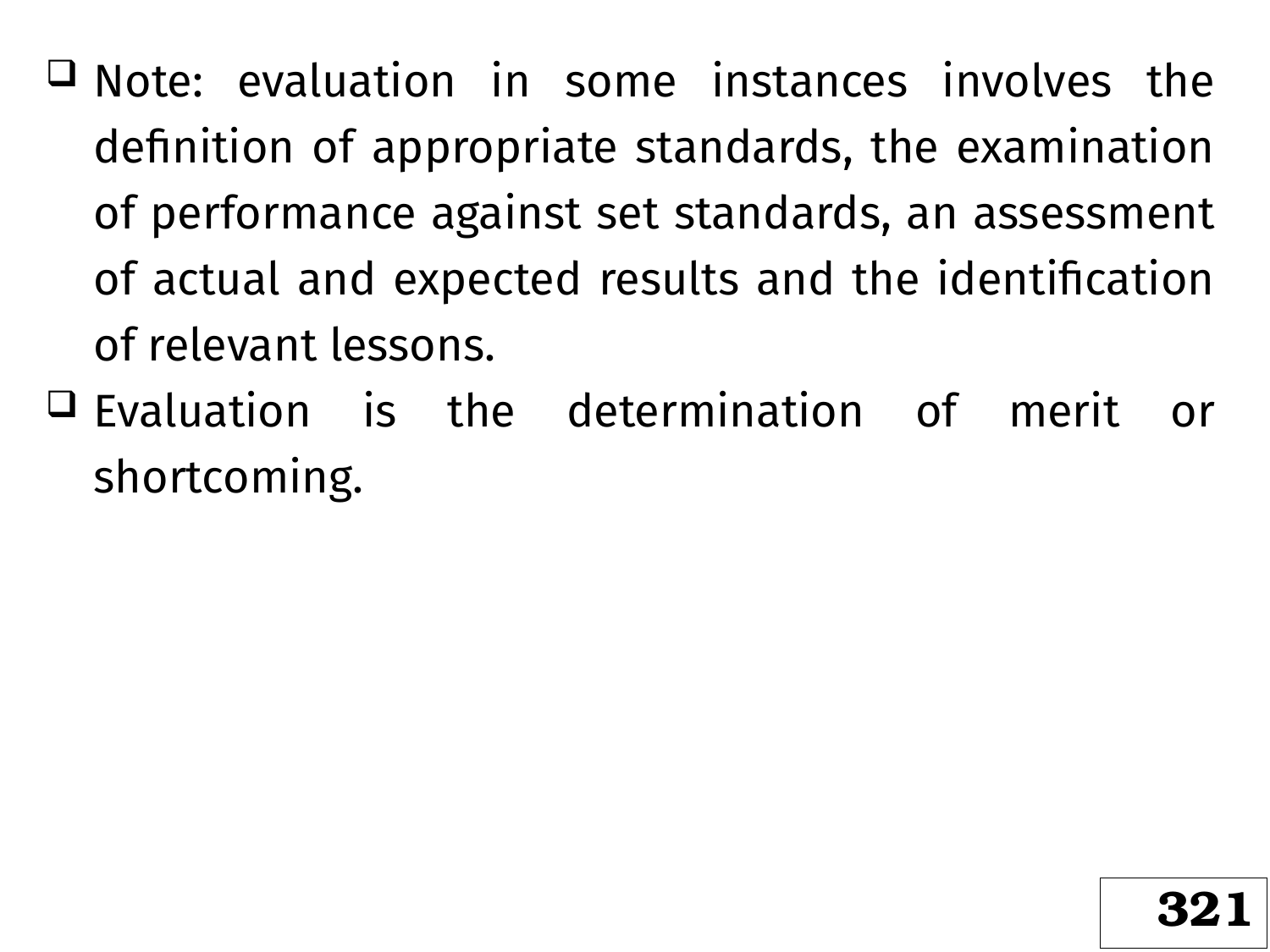

Note: evaluation in some instances involves the definition of appropriate standards, the examination of performance against set standards, an assessment of actual and expected results and the identification of relevant lessons.
Evaluation is the determination of merit or shortcoming.

321